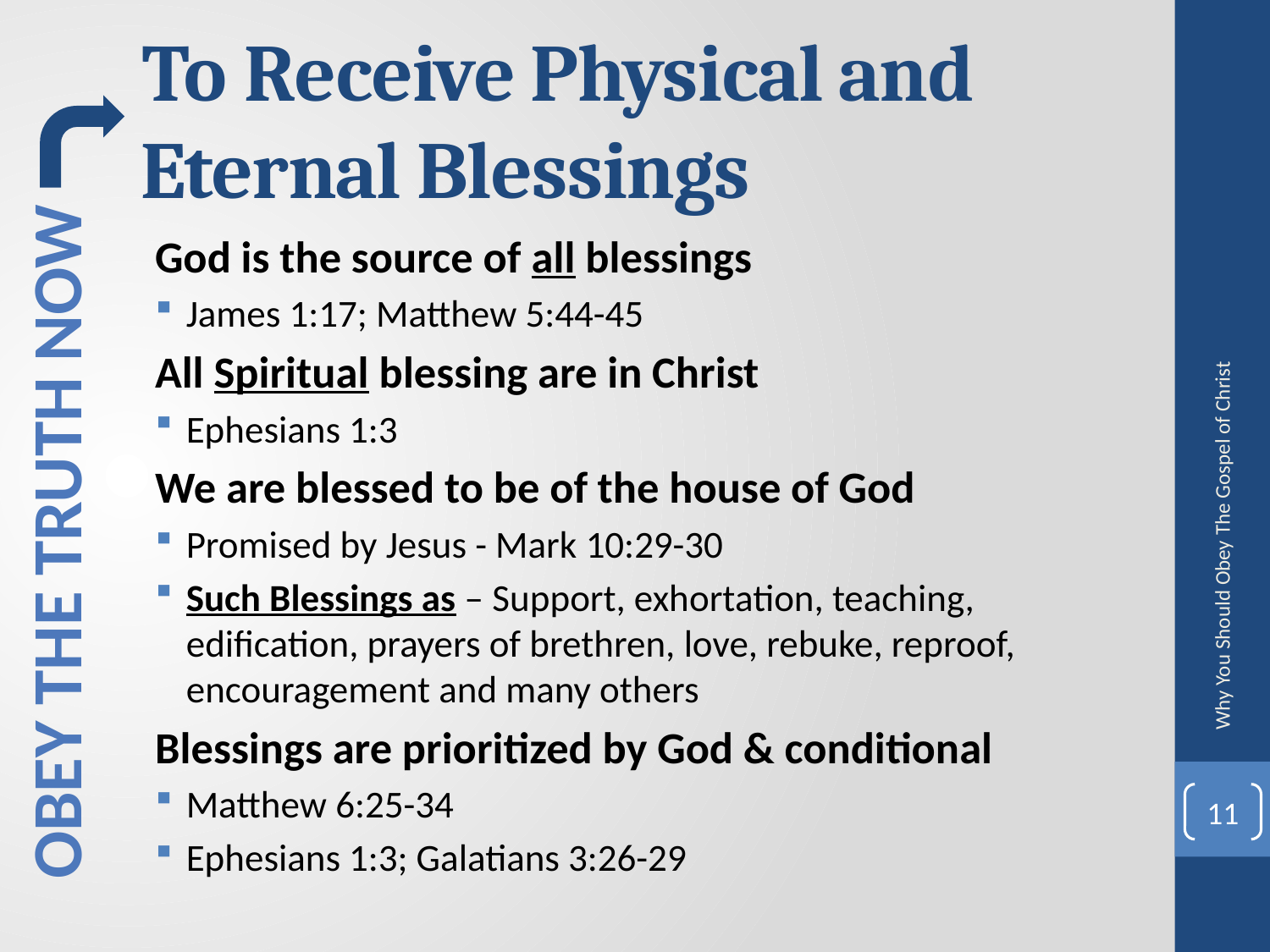

# To Receive Physical and Eternal Blessings

God is the source of all blessings
James 1:17; Matthew 5:44-45
All Spiritual blessing are in Christ
Ephesians 1:3
We are blessed to be of the house of God
Promised by Jesus - Mark 10:29-30
Such Blessings as – Support, exhortation, teaching, edification, prayers of brethren, love, rebuke, reproof, encouragement and many others
Blessings are prioritized by God & conditional
Matthew 6:25-34
Ephesians 1:3; Galatians 3:26-29

Obey The Truth Now
Why You Should Obey The Gospel of Christ
11